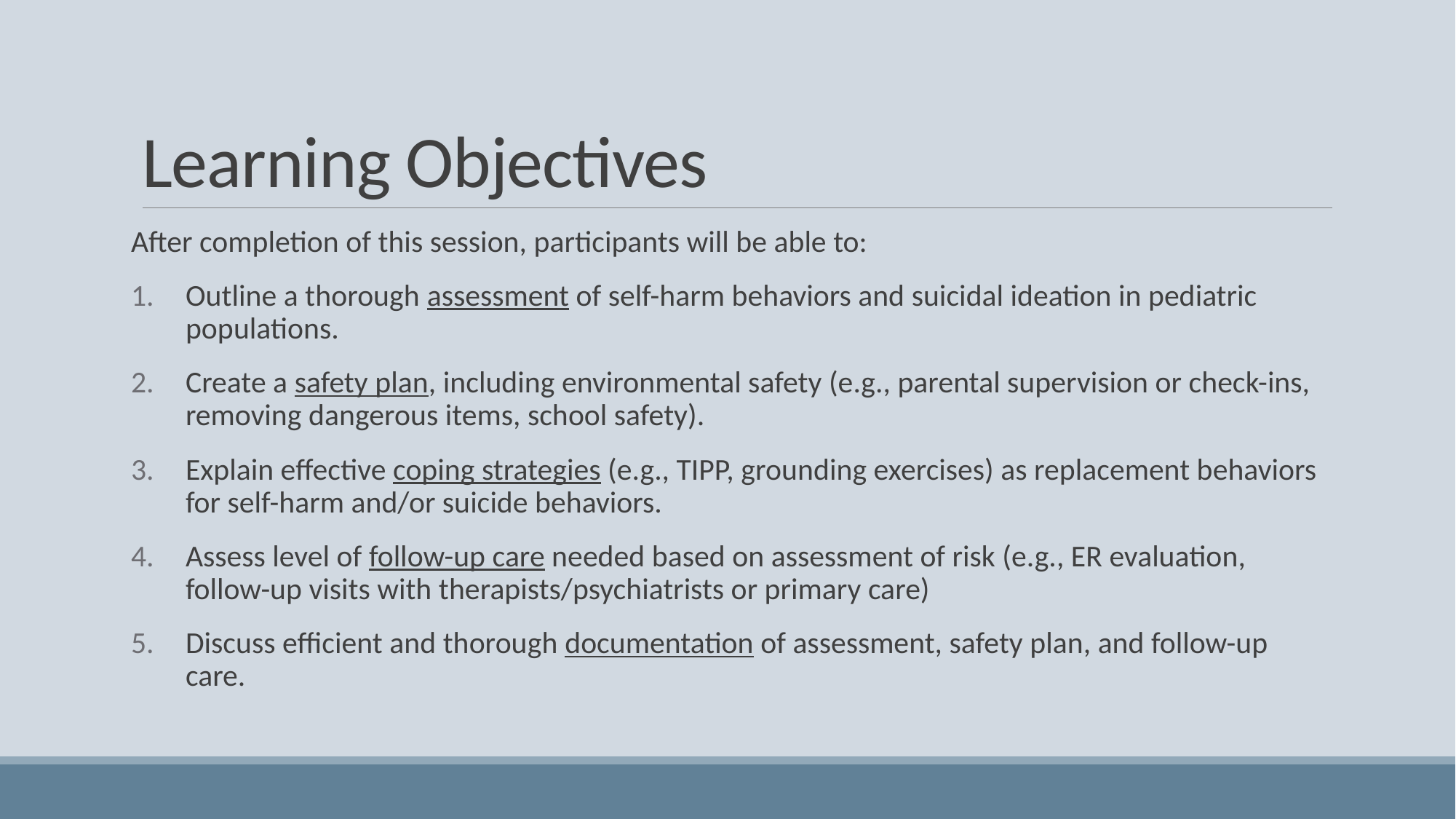

# Learning Objectives
After completion of this session, participants will be able to:
Outline a thorough assessment of self-harm behaviors and suicidal ideation in pediatric populations.
Create a safety plan, including environmental safety (e.g., parental supervision or check-ins, removing dangerous items, school safety).
Explain effective coping strategies (e.g., TIPP, grounding exercises) as replacement behaviors for self-harm and/or suicide behaviors.
Assess level of follow-up care needed based on assessment of risk (e.g., ER evaluation, follow-up visits with therapists/psychiatrists or primary care)
Discuss efficient and thorough documentation of assessment, safety plan, and follow-up care.